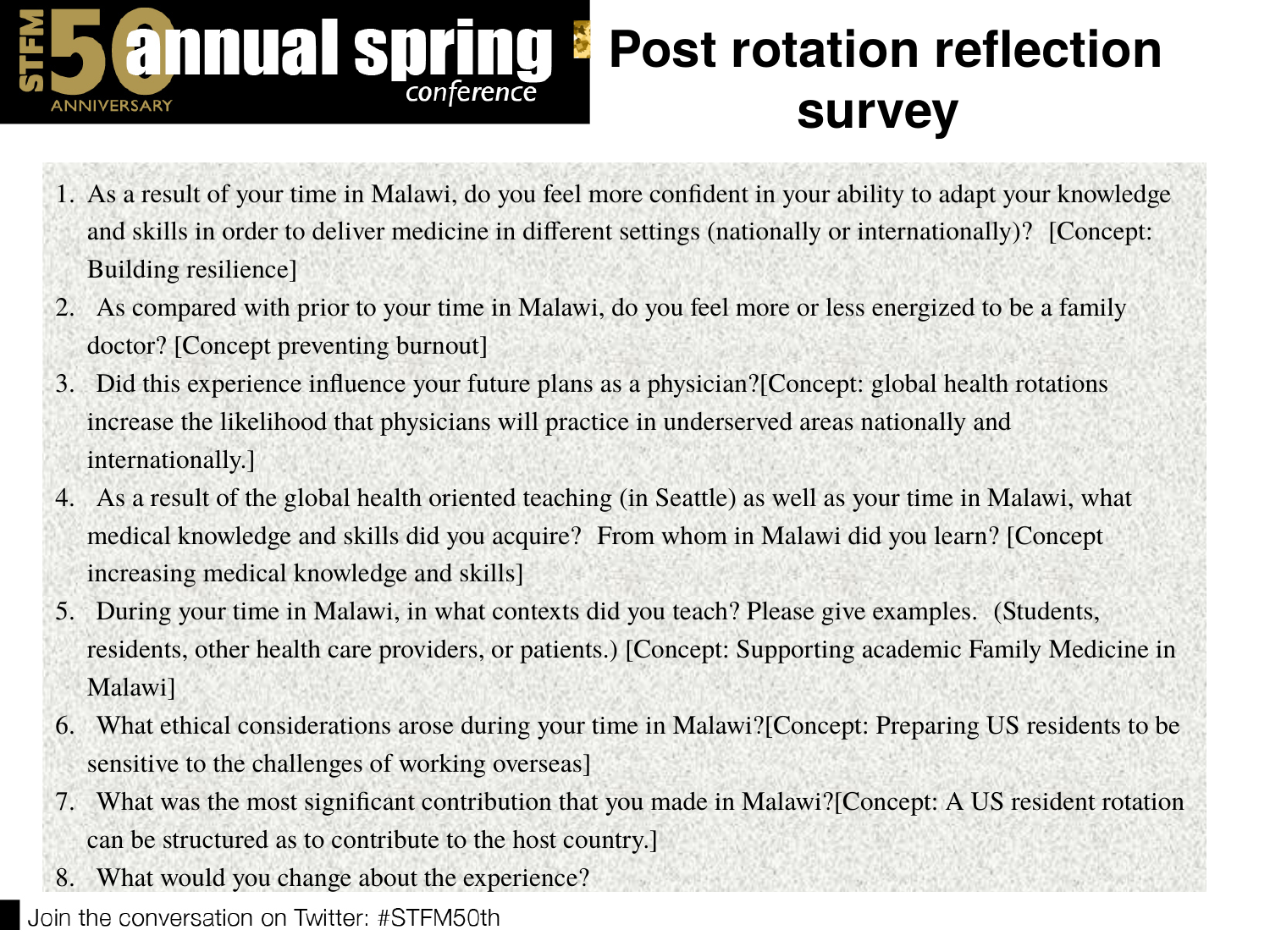

# Post rotation reflection survey
As a result of your time in Malawi, do you feel more confident in your ability to adapt your knowledge and skills in order to deliver medicine in different settings (nationally or internationally)?  [Concept: Building resilience]
 As compared with prior to your time in Malawi, do you feel more or less energized to be a family doctor? [Concept preventing burnout]
 Did this experience influence your future plans as a physician?[Concept: global health rotations increase the likelihood that physicians will practice in underserved areas nationally and internationally.]
 As a result of the global health oriented teaching (in Seattle) as well as your time in Malawi, what medical knowledge and skills did you acquire?  From whom in Malawi did you learn? [Concept increasing medical knowledge and skills]
 During your time in Malawi, in what contexts did you teach? Please give examples.  (Students, residents, other health care providers, or patients.) [Concept: Supporting academic Family Medicine in Malawi]
 What ethical considerations arose during your time in Malawi?[Concept: Preparing US residents to be sensitive to the challenges of working overseas]
 What was the most significant contribution that you made in Malawi?[Concept: A US resident rotation can be structured as to contribute to the host country.]
 What would you change about the experience?